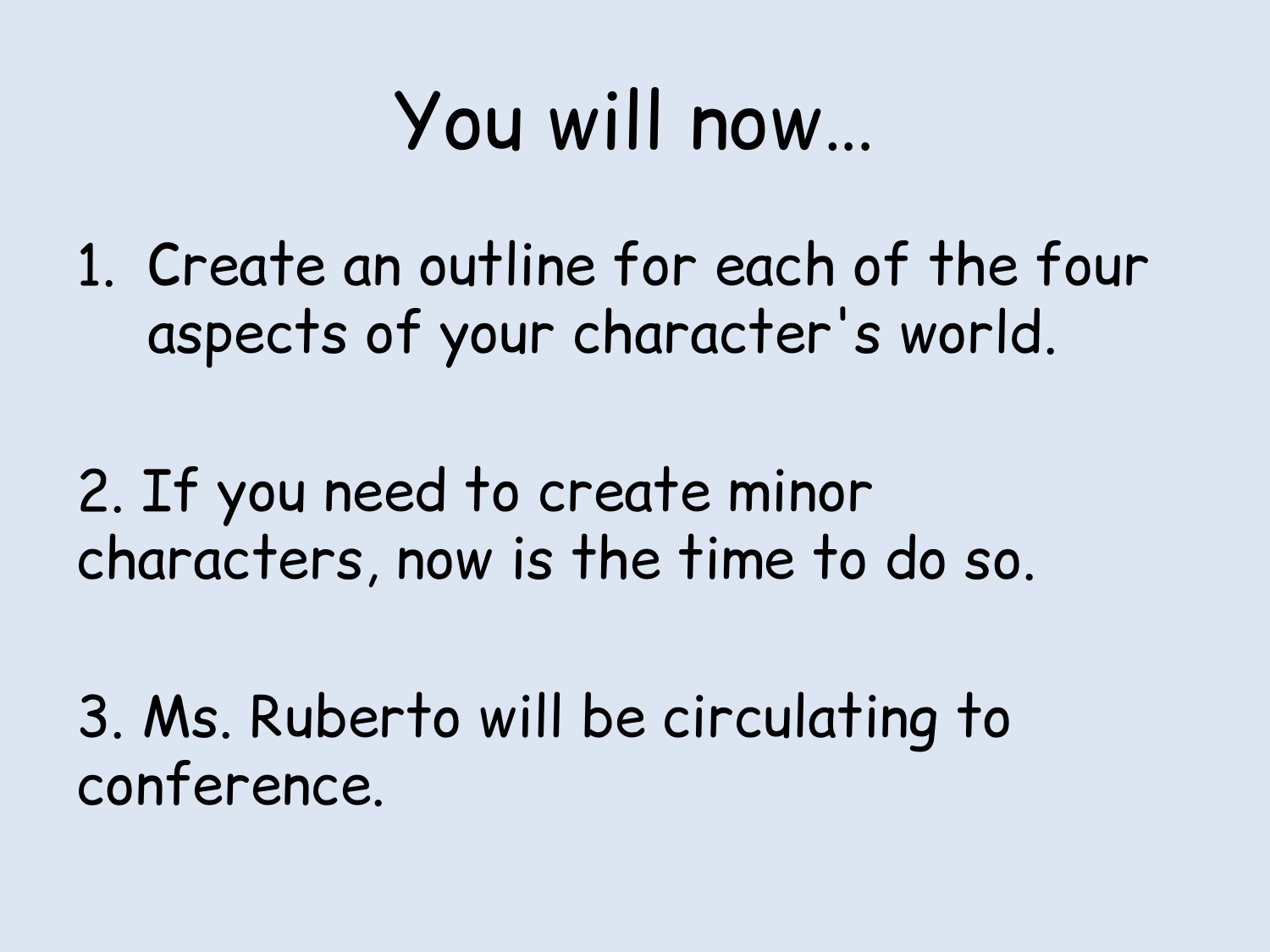

# You will now…
Create an outline for each of the four aspects of your character's world.

2. If you need to create minor characters, now is the time to do so.

3. Ms. Ruberto will be circulating to conference.